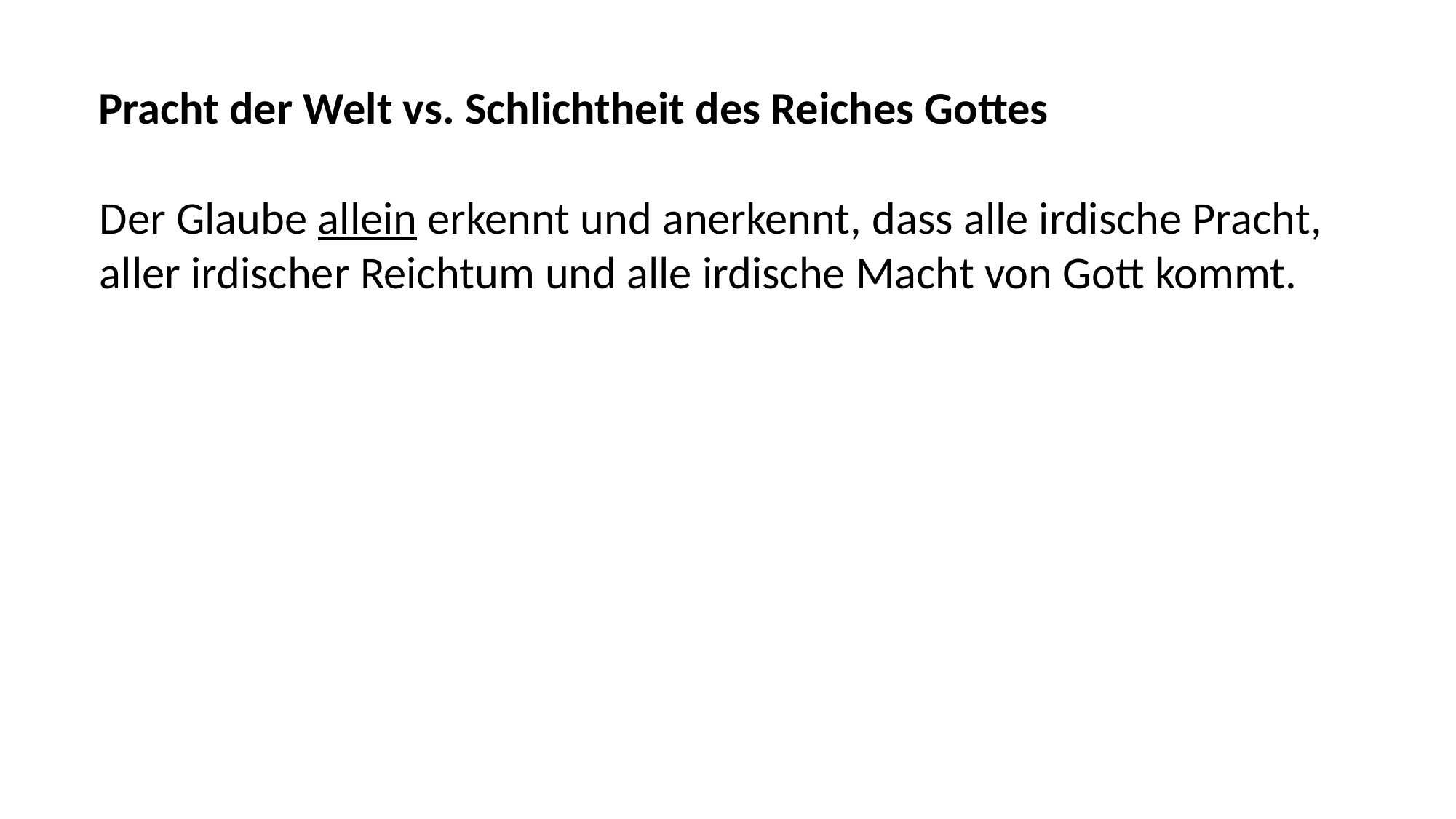

Pracht der Welt vs. Schlichtheit des Reiches Gottes
Der Glaube allein erkennt und anerkennt, dass alle irdische Pracht,
aller irdischer Reichtum und alle irdische Macht von Gott kommt.